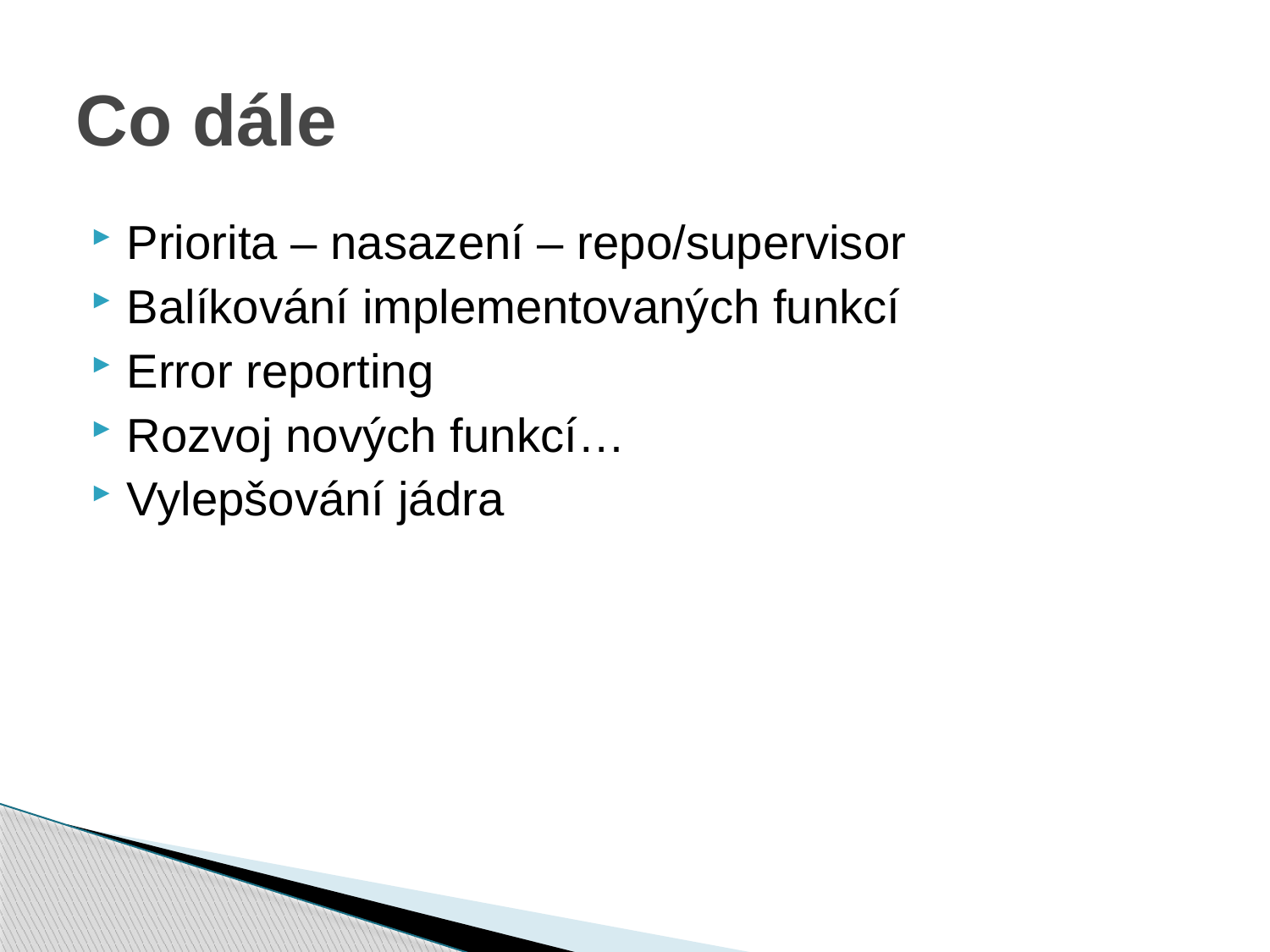

# Co dále
Priorita – nasazení – repo/supervisor
Balíkování implementovaných funkcí
Error reporting
Rozvoj nových funkcí…
Vylepšování jádra